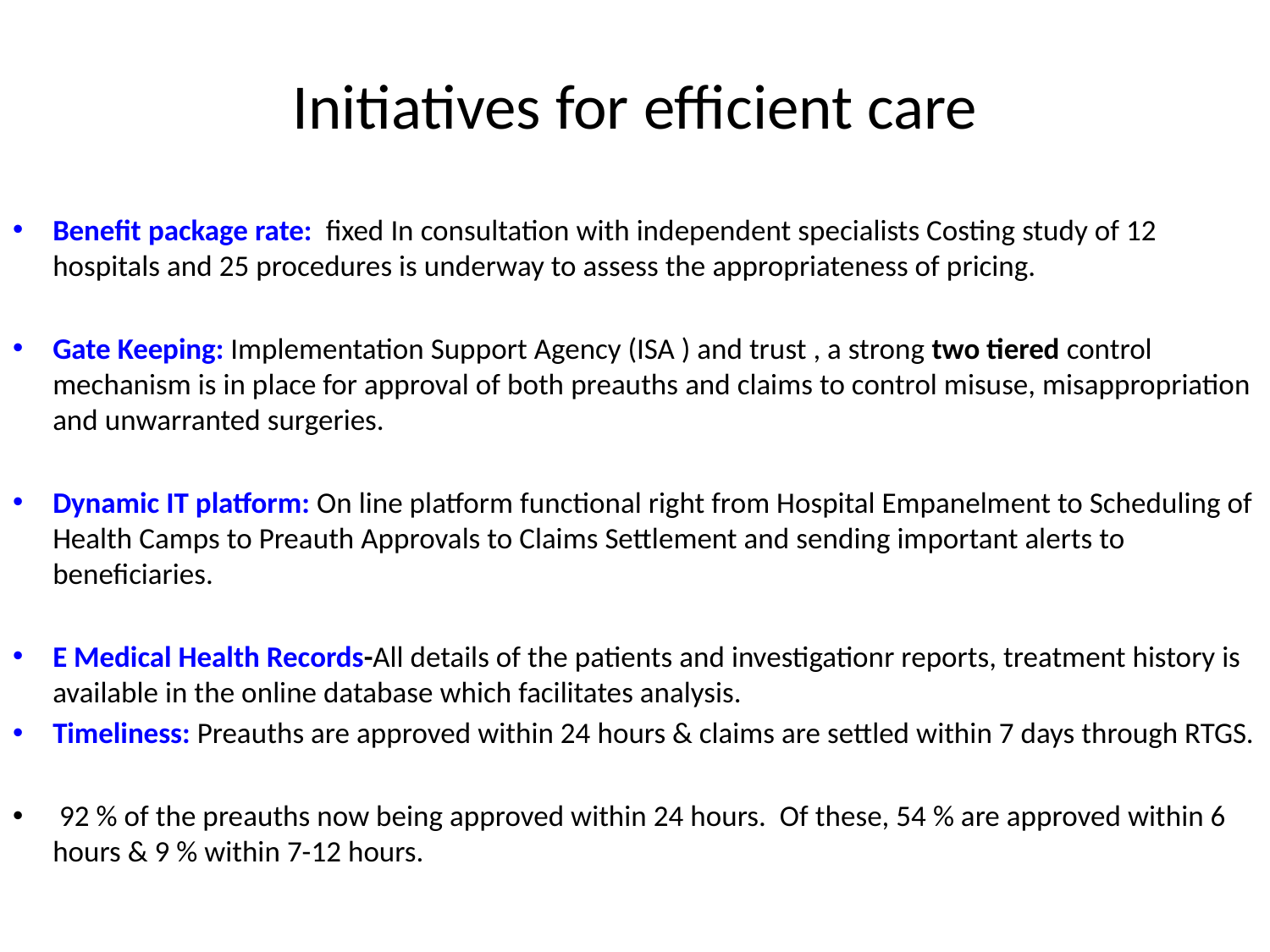

# Initiatives for efficient care
Benefit package rate:  fixed In consultation with independent specialists Costing study of 12 hospitals and 25 procedures is underway to assess the appropriateness of pricing.

Gate Keeping: Implementation Support Agency (ISA ) and trust , a strong two tiered control mechanism is in place for approval of both preauths and claims to control misuse, misappropriation and unwarranted surgeries.

Dynamic IT platform: On line platform functional right from Hospital Empanelment to Scheduling of Health Camps to Preauth Approvals to Claims Settlement and sending important alerts to beneficiaries.

E Medical Health Records-All details of the patients and investigationr reports, treatment history is available in the online database which facilitates analysis.
Timeliness: Preauths are approved within 24 hours & claims are settled within 7 days through RTGS.

 92 % of the preauths now being approved within 24 hours.  Of these, 54 % are approved within 6 hours & 9 % within 7-12 hours.